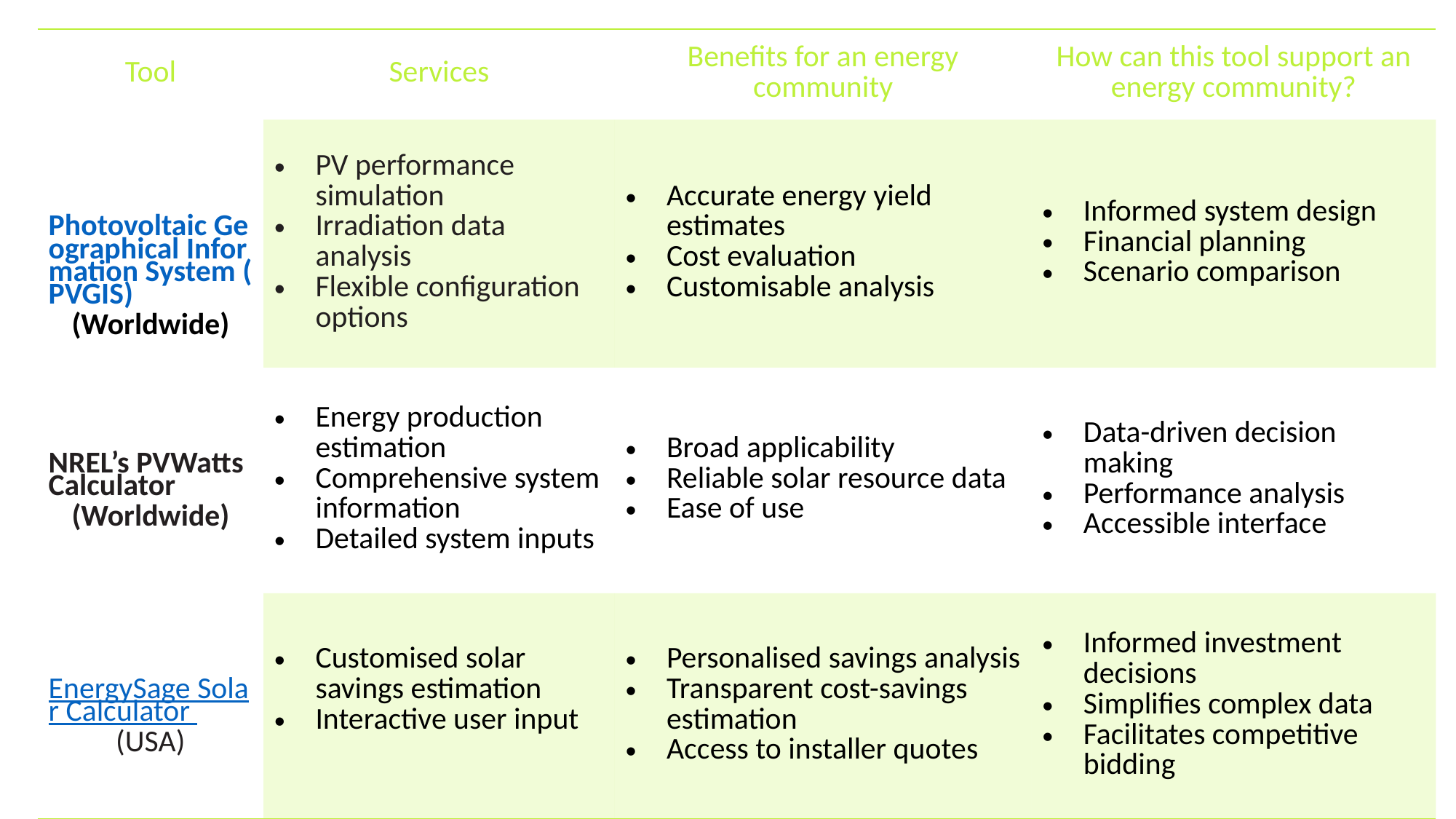

Tools: Energy calculators
| Tool | Services | Benefits for an energy community | How can this tool support an energy community? |
| --- | --- | --- | --- |
| Photovoltaic Geographical Information System (PVGIS) (Worldwide) | PV performance simulation Irradiation data analysis Flexible configuration options | Accurate energy yield estimates Cost evaluation Customisable analysis | Informed system design Financial planning Scenario comparison |
| NREL’s PVWatts Calculator (Worldwide) | Energy production estimation Comprehensive system information Detailed system inputs | Broad applicability Reliable solar resource data Ease of use | Data-driven decision making Performance analysis Accessible interface |
| EnergySage Solar Calculator (USA) | Customised solar savings estimation Interactive user input | Personalised savings analysis Transparent cost-savings estimation Access to installer quotes | Informed investment decisions Simplifies complex data Facilitates competitive bidding |